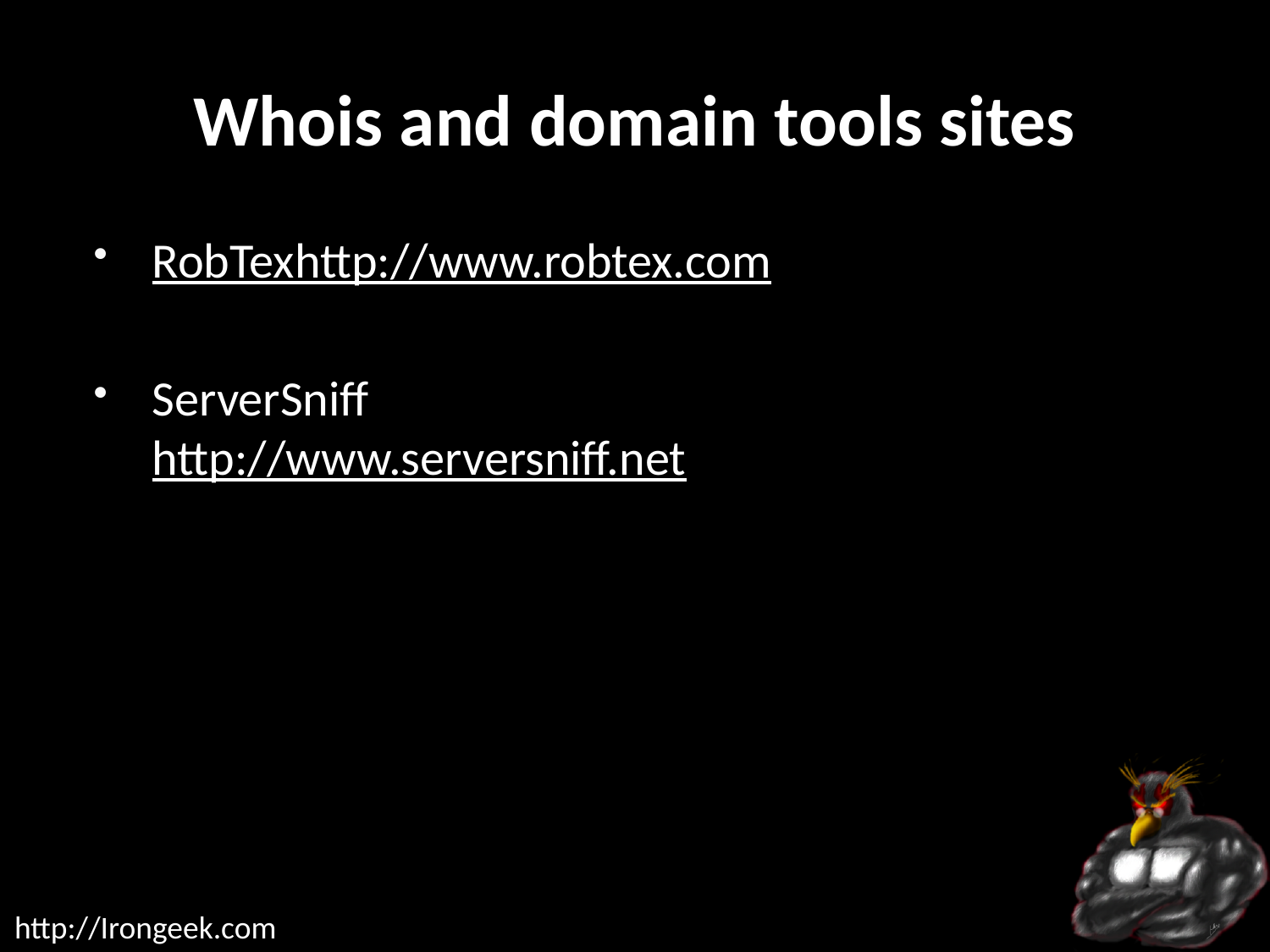

# Whois and domain tools sites
RobTex
http://www.robtex.com

ServerSniff
http://www.serversniff.net